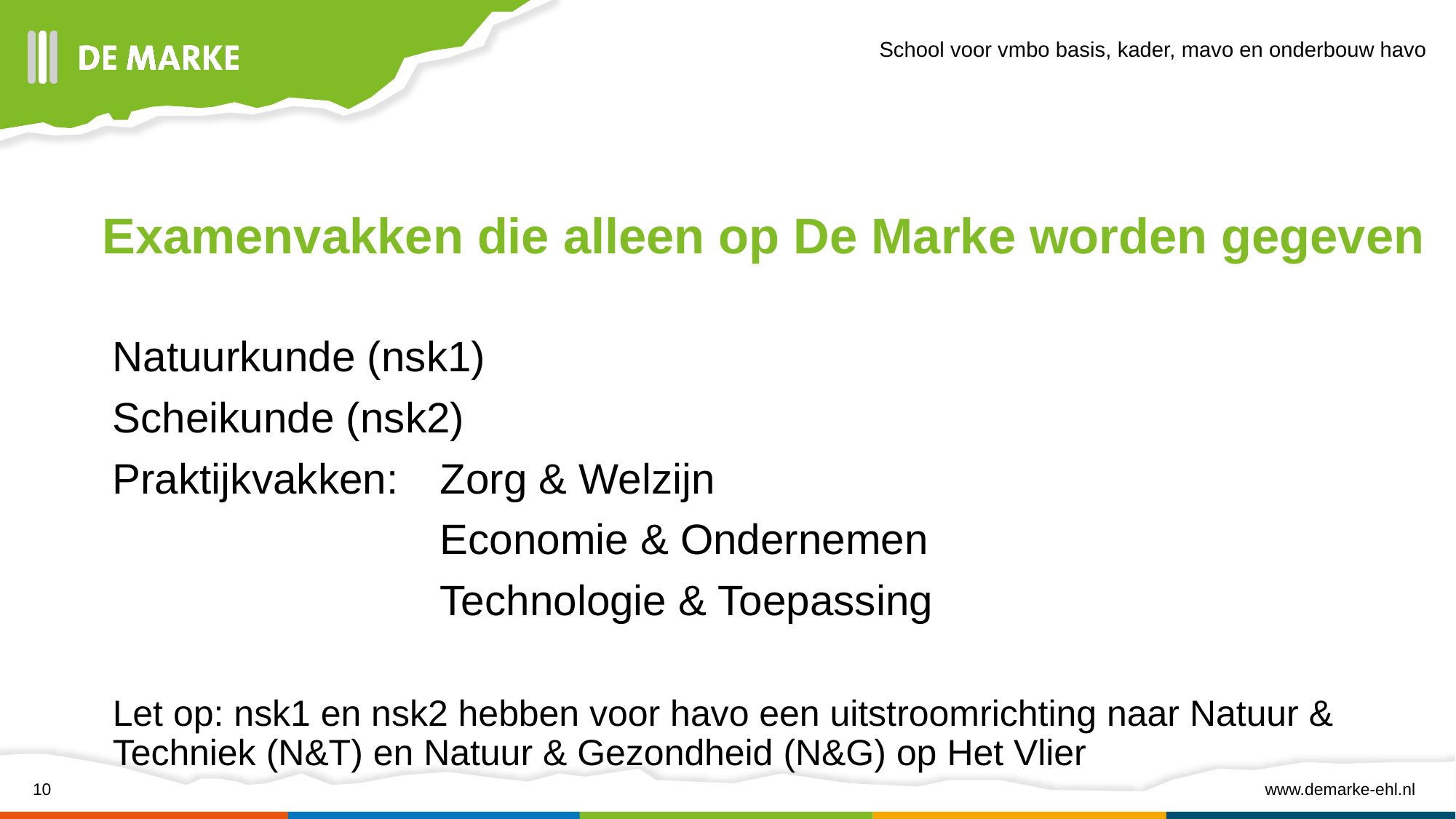

# Examenvakken die alleen op De Marke worden gegeven
Natuurkunde (nsk1)
Scheikunde (nsk2)
Praktijkvakken: 	Zorg & Welzijn
		   	Economie & Ondernemen
			Technologie & Toepassing

Let op: nsk1 en nsk2 hebben voor havo een uitstroomrichting naar Natuur & Techniek (N&T) en Natuur & Gezondheid (N&G) op Het Vlier

10